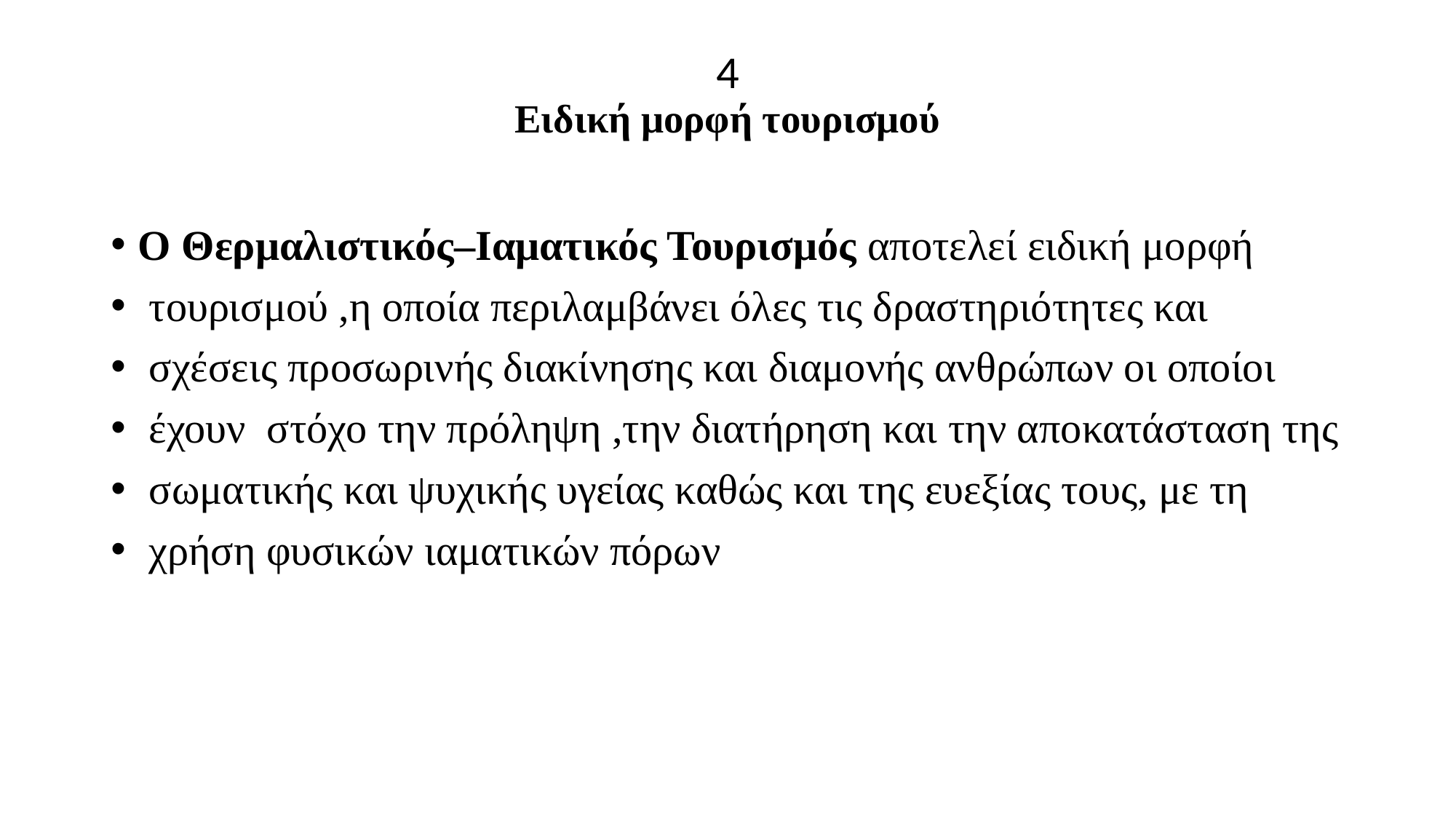

# 4 Ειδική μορφή τουρισμού
Ο Θερμαλιστικός–Ιαματικός Τουρισμός αποτελεί ειδική μορφή
 τουρισμού ,η οποία περιλαμβάνει όλες τις δραστηριότητες και
 σχέσεις προσωρινής διακίνησης και διαμονής ανθρώπων οι οποίοι
 έχουν  στόχο την πρόληψη ,την διατήρηση και την αποκατάσταση της
 σωματικής και ψυχικής υγείας καθώς και της ευεξίας τους, με τη
 χρήση φυσικών ιαματικών πόρων